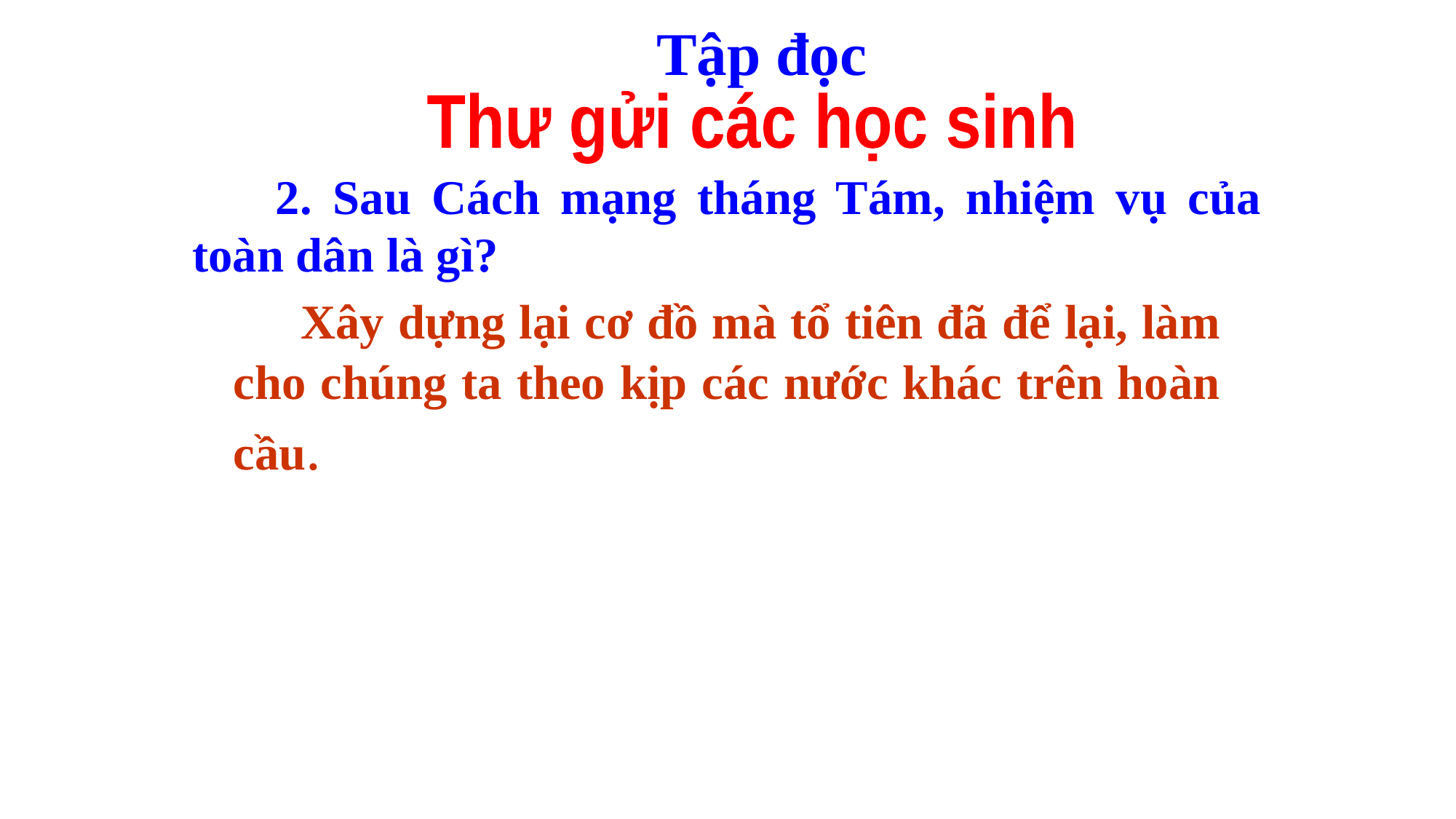

Tập đọc

    2. Sau Cách mạng tháng Tám, nhiệm vụ của toàn dân là gì?
Thư gửi các học sinh
    Xây dựng lại cơ đồ mà tổ tiên đã để lại, làm cho chúng ta theo kịp các nước khác trên hoàn cầu.